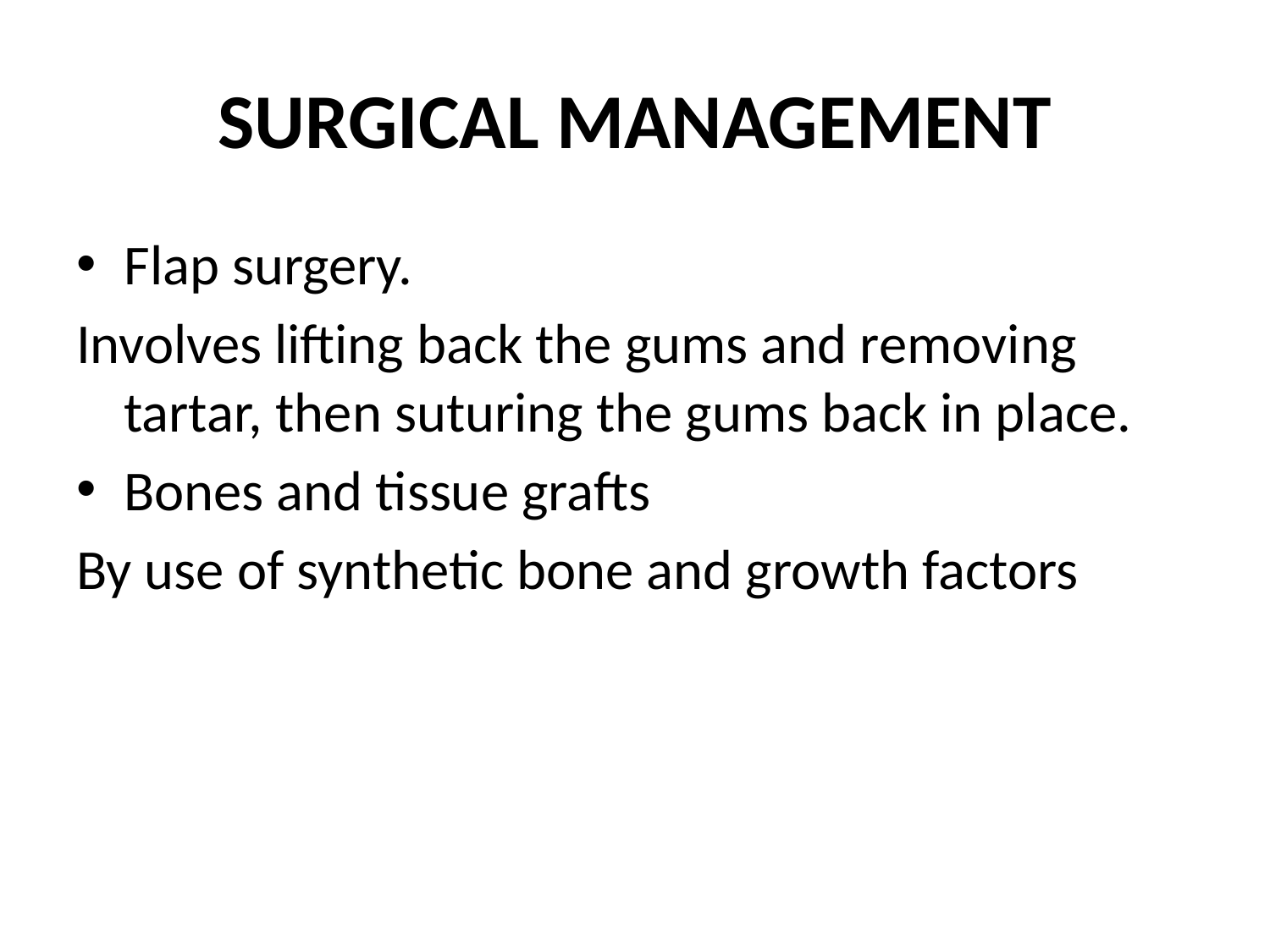

# SURGICAL MANAGEMENT
Flap surgery.
Involves lifting back the gums and removing tartar, then suturing the gums back in place.
Bones and tissue grafts
By use of synthetic bone and growth factors